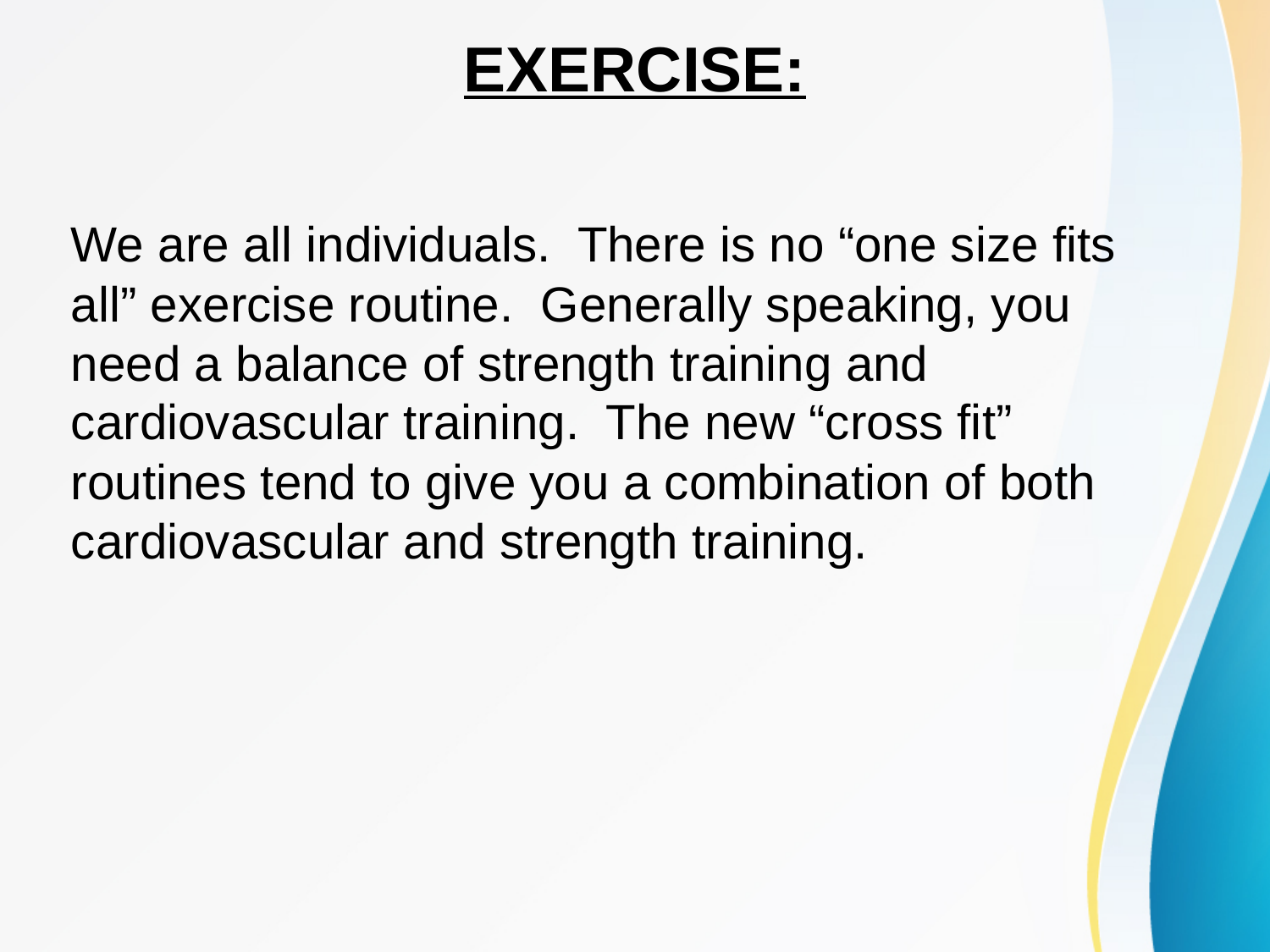

# EXERCISE:

We are all individuals.  There is no “one size fits all” exercise routine.  Generally speaking, you need a balance of strength training and cardiovascular training.  The new “cross fit” routines tend to give you a combination of both cardiovascular and strength training.